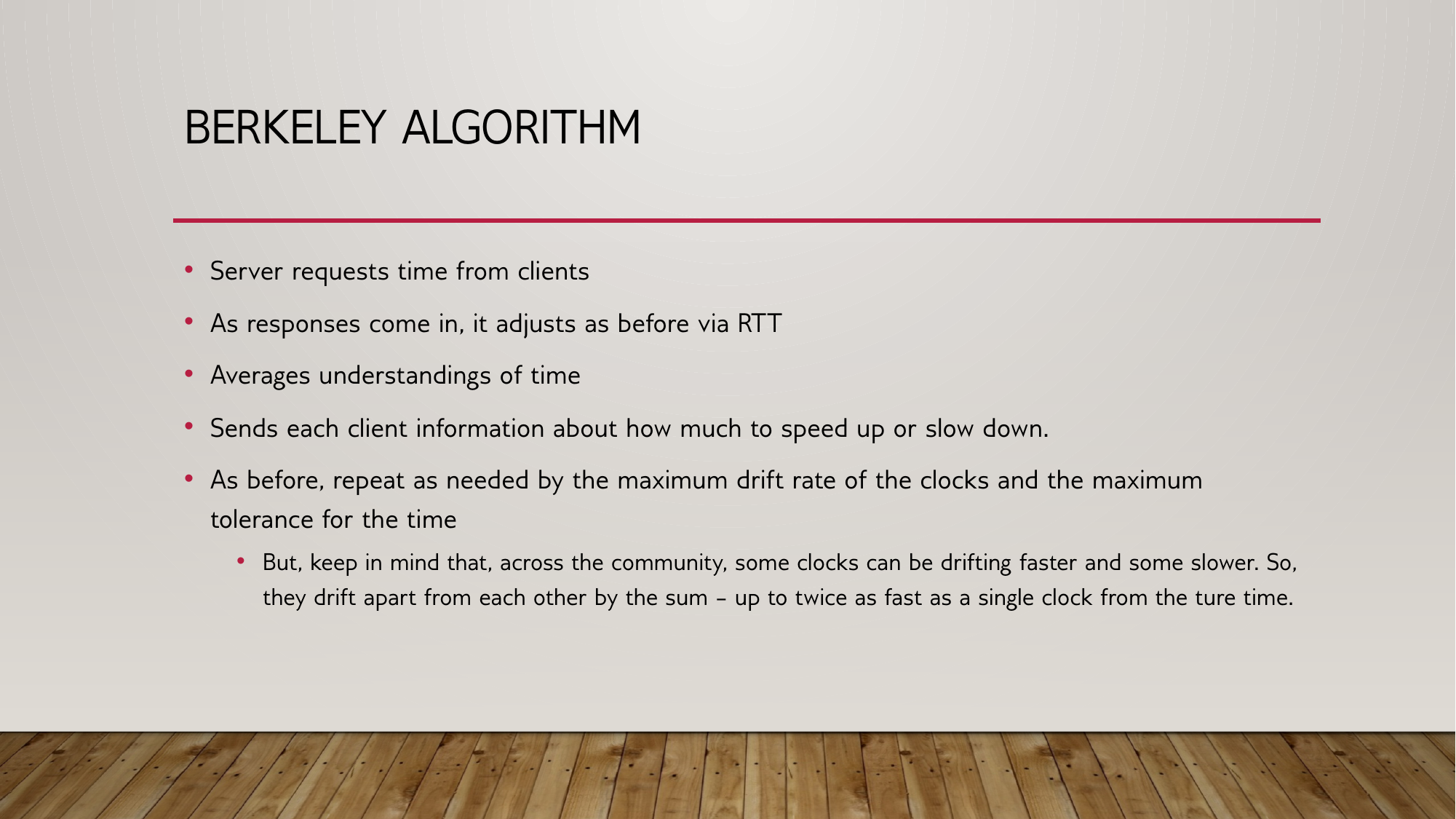

# Berkeley algorithm
Server requests time from clients
As responses come in, it adjusts as before via RTT
Averages understandings of time
Sends each client information about how much to speed up or slow down.
As before, repeat as needed by the maximum drift rate of the clocks and the maximum tolerance for the time
But, keep in mind that, across the community, some clocks can be drifting faster and some slower. So, they drift apart from each other by the sum – up to twice as fast as a single clock from the ture time.